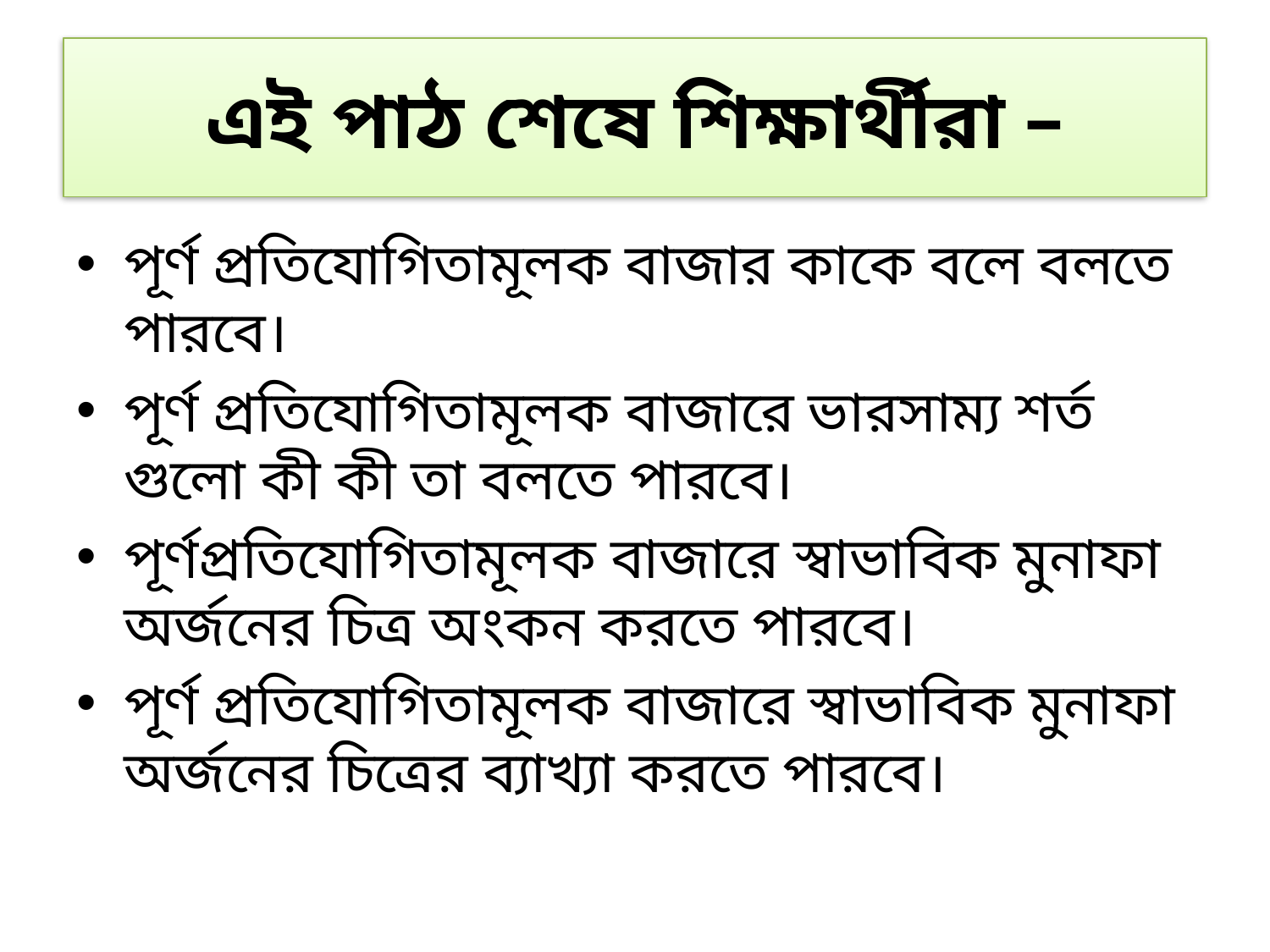

# এই পাঠ শেষে শিক্ষার্থীরা –
পূর্ণ প্রতিযোগিতামূলক বাজার কাকে বলে বলতে পারবে।
পূর্ণ প্রতিযোগিতামূলক বাজারে ভারসাম্য শর্ত গুলো কী কী তা বলতে পারবে।
পূর্ণপ্রতিযোগিতামূলক বাজারে স্বাভাবিক মুনাফা অর্জনের চিত্র অংকন করতে পারবে।
পূর্ণ প্রতিযোগিতামূলক বাজারে স্বাভাবিক মুনাফা অর্জনের চিত্রের ব্যাখ্যা করতে পারবে।